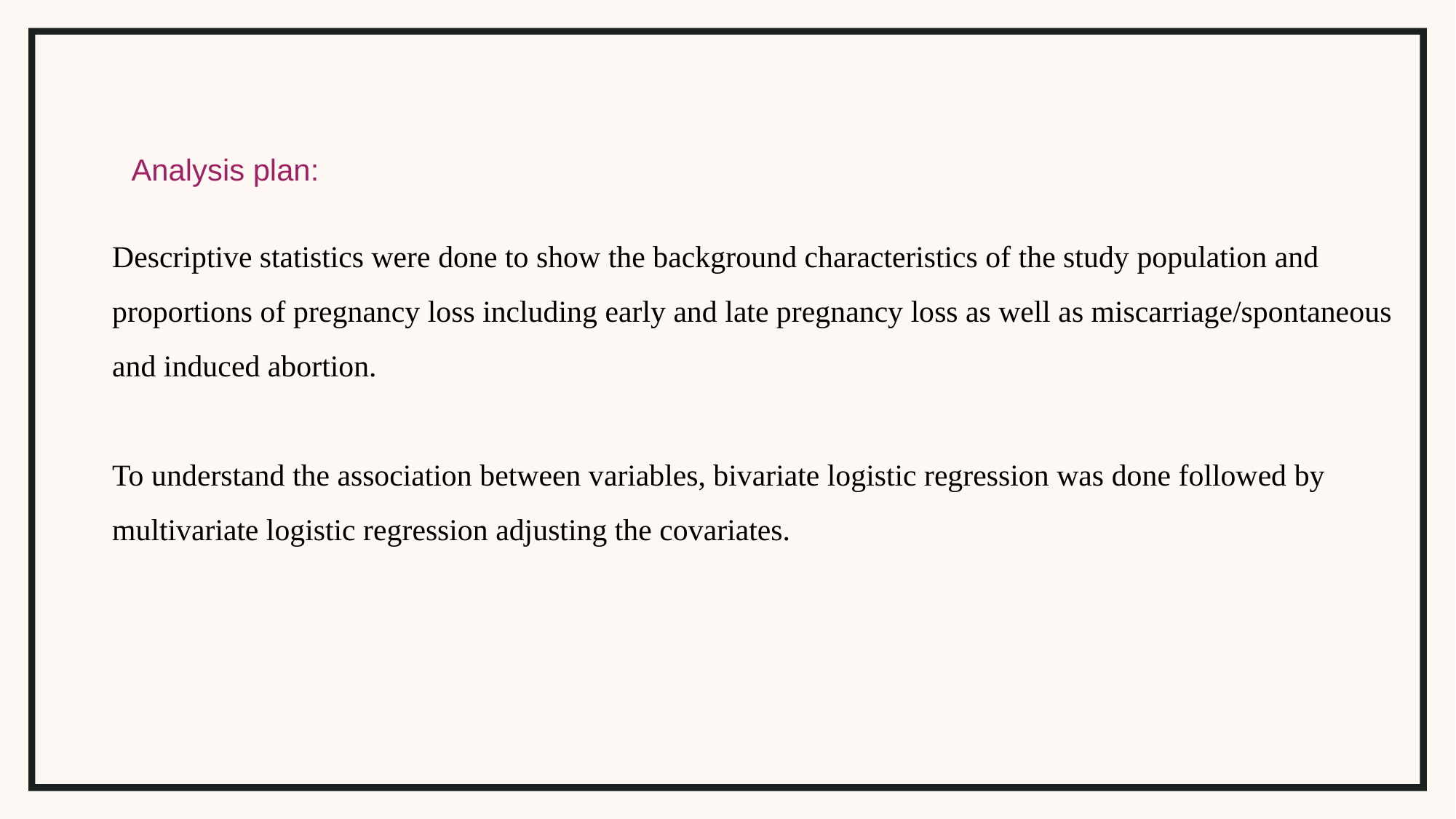

Analysis plan:
Descriptive statistics were done to show the background characteristics of the study population and proportions of pregnancy loss including early and late pregnancy loss as well as miscarriage/spontaneous and induced abortion.

To understand the association between variables, bivariate logistic regression was done followed by multivariate logistic regression adjusting the covariates.